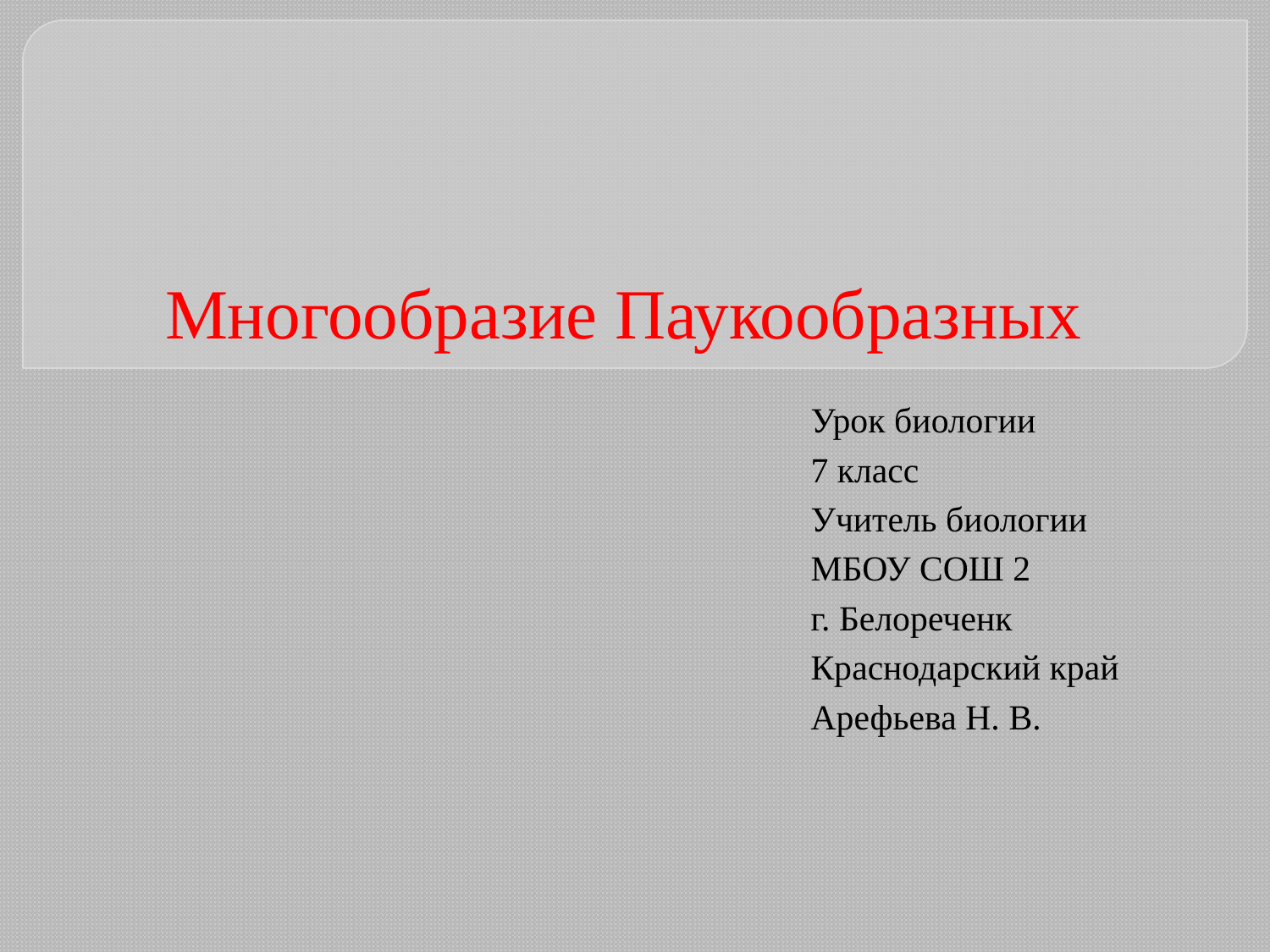

# Многообразие Паукообразных
Урок биологии
7 класс
Учитель биологии
МБОУ СОШ 2
г. Белореченк
Краснодарский край
Арефьева Н. В.